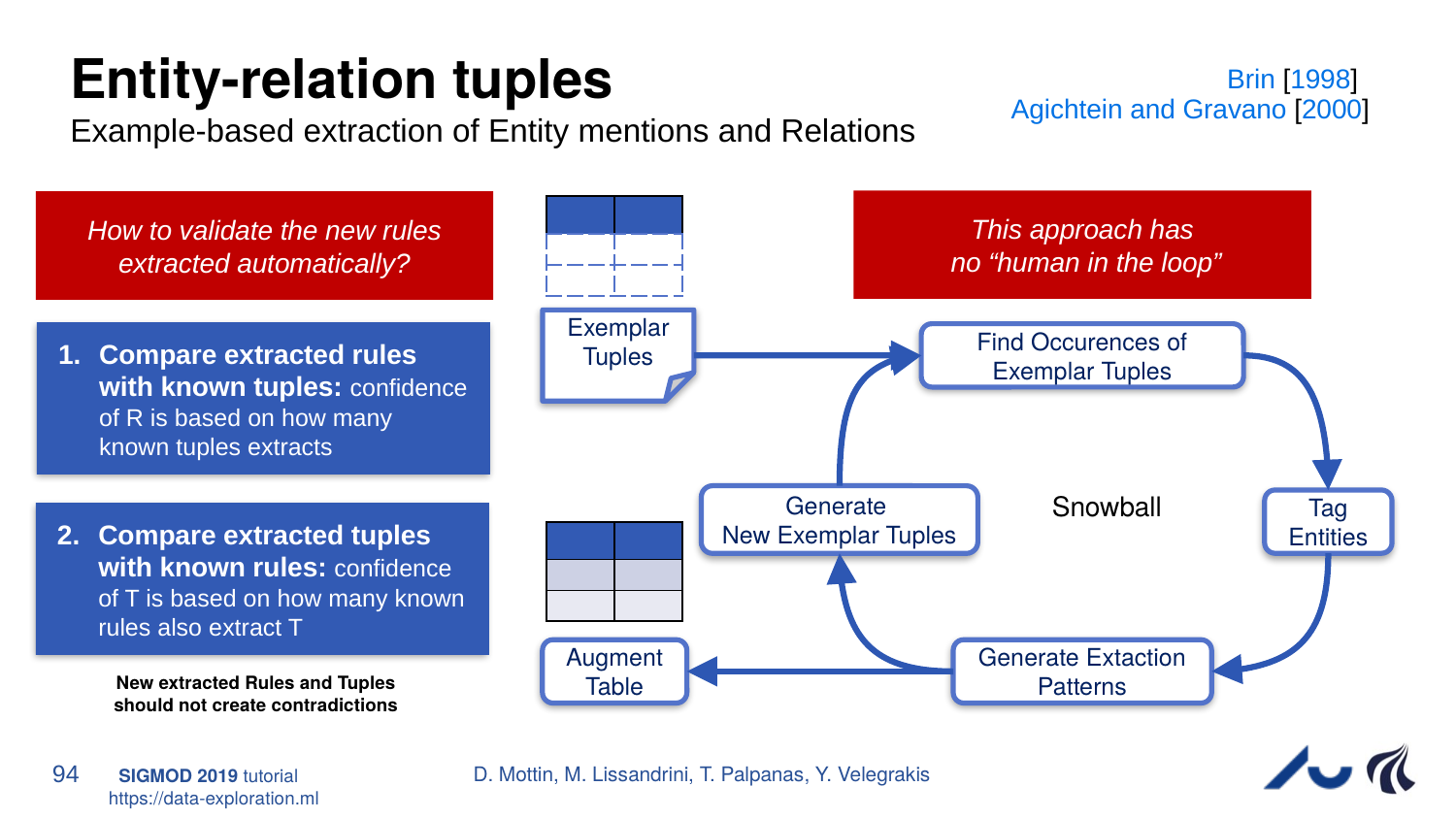

# Entity-relation tuples Example-based extraction of Entity mentions and Relations
Brin [1998]
Agichtein and Gravano [2000]
This approach has
 no “human in the loop”
How to validate the new rules extracted automatically?
|  |  |
| --- | --- |
|  |  |
|  |  |
Exemplar Tuples
Find Occurences of Exemplar Tuples
Generate
New Exemplar Tuples
Tag Entities
Augment Table
Generate Extaction Patterns
Compare extracted rules with known tuples: confidence of R is based on how many known tuples extracts
Snowball
Compare extracted tuples with known rules: confidence of T is based on how many known rules also extract T
|  |  |
| --- | --- |
|  |  |
|  |  |
New extracted Rules and Tuples should not create contradictions
D. Mottin, M. Lissandrini, T. Palpanas, Y. Velegrakis